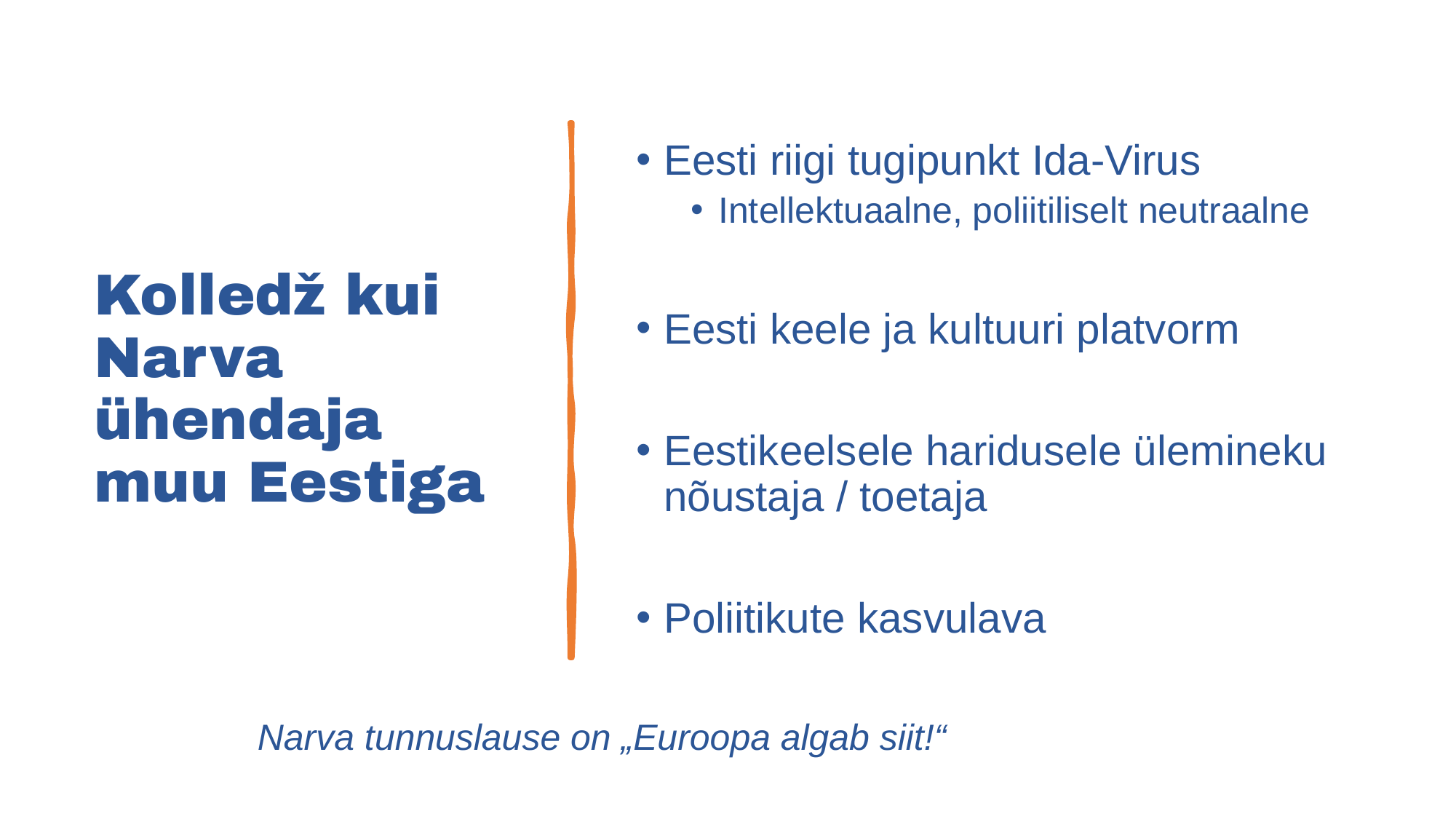

# Kolledž kui Narva ühendaja muu Eestiga
Eesti riigi tugipunkt Ida-Virus
Intellektuaalne, poliitiliselt neutraalne

Eesti keele ja kultuuri platvorm

Eestikeelsele haridusele ülemineku nõustaja / toetaja

Poliitikute kasvulava

Narva tunnuslause on „Euroopa algab siit!“